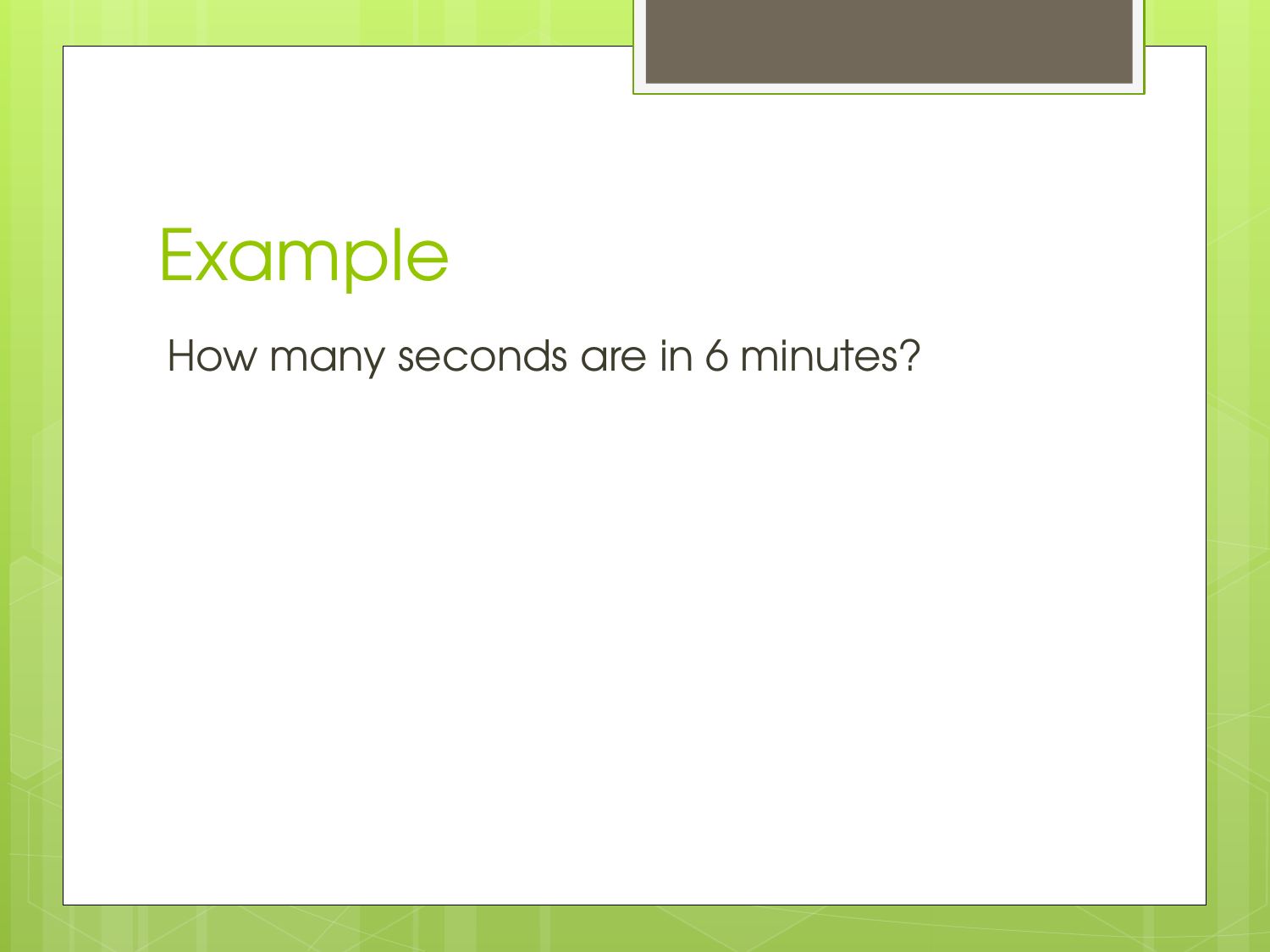

# Example
How many seconds are in 6 minutes?